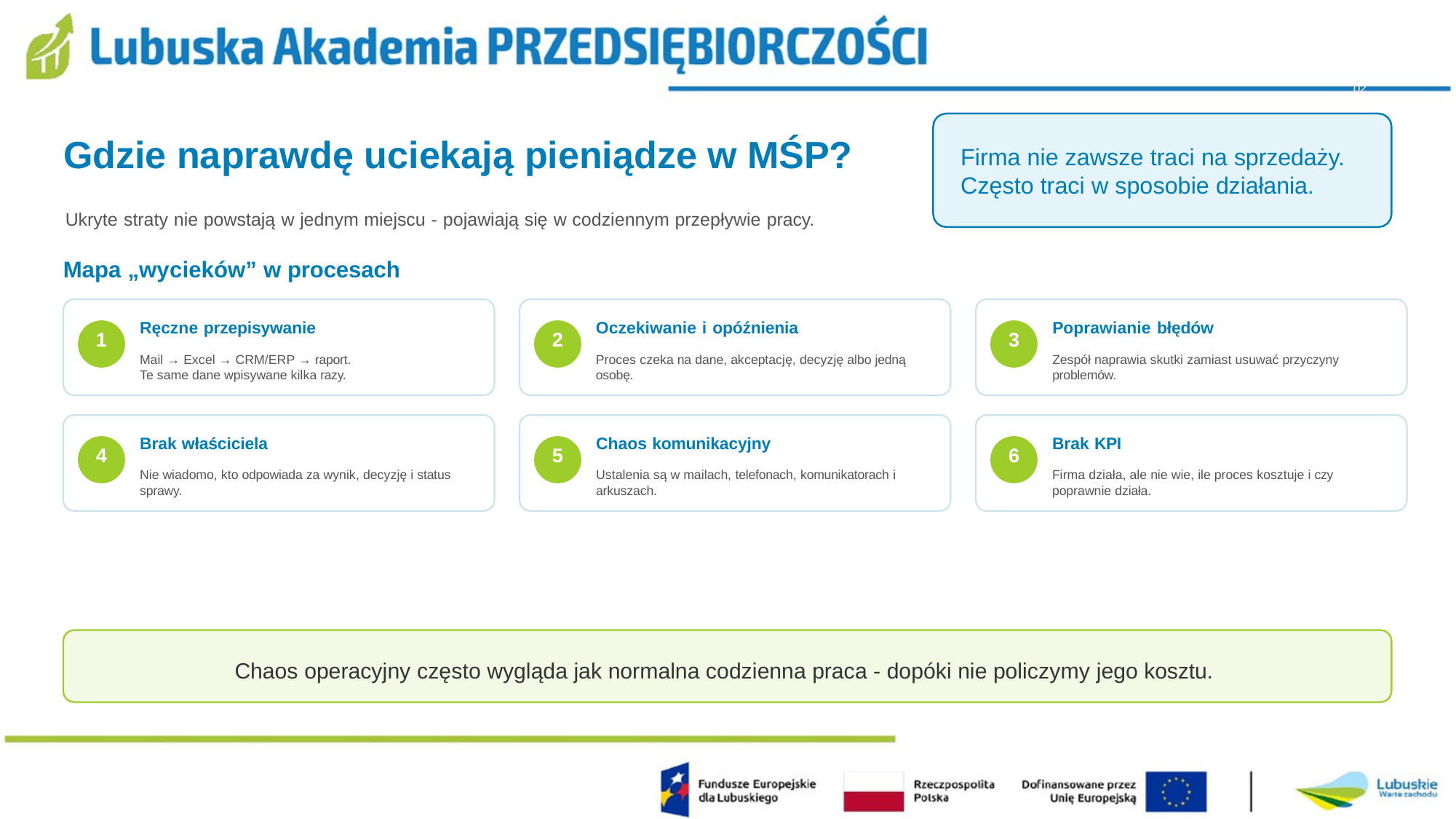

02
# Gdzie naprawdę uciekają pieniądze w MŚP?

Firma nie zawsze traci na sprzedaży. Często traci w sposobie działania.
Ukryte straty nie powstają w jednym miejscu - pojawiają się w codziennym przepływie pracy.

Mapa „wycieków” w procesach

Ręczne przepisywanie
Mail → Excel → CRM/ERP → raport.
Te same dane wpisywane kilka razy.
Oczekiwanie i opóźnienia
Proces czeka na dane, akceptację, decyzję albo jedną osobę.
Poprawianie błędów
Zespół naprawia skutki zamiast usuwać przyczyny problemów.
1
2
3

Brak właściciela
Nie wiadomo, kto odpowiada za wynik, decyzję i status
sprawy.
Chaos komunikacyjny
Ustalenia są w mailach, telefonach, komunikatorach i
arkuszach.
Brak KPI
Firma działa, ale nie wie, ile proces kosztuje i czy poprawnie działa.
4
5
6

Chaos operacyjny często wygląda jak normalna codzienna praca - dopóki nie policzymy jego kosztu.